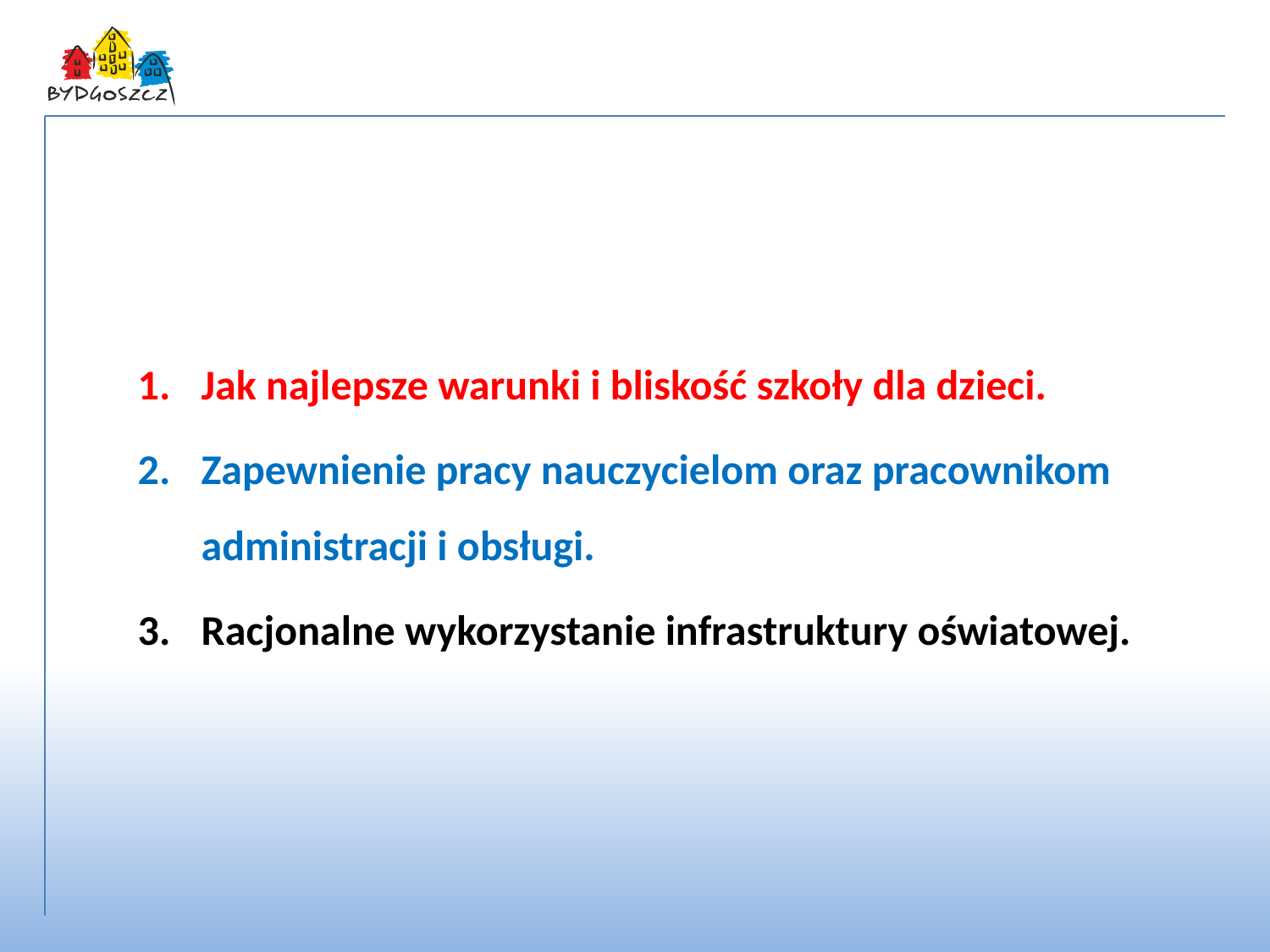

Priorytety we wdrażaniu reformy w Bydgoszczy
Jak najlepsze warunki i bliskość szkoły dla dzieci.
Zapewnienie pracy nauczycielom oraz pracownikom administracji i obsługi.
Racjonalne wykorzystanie infrastruktury oświatowej.